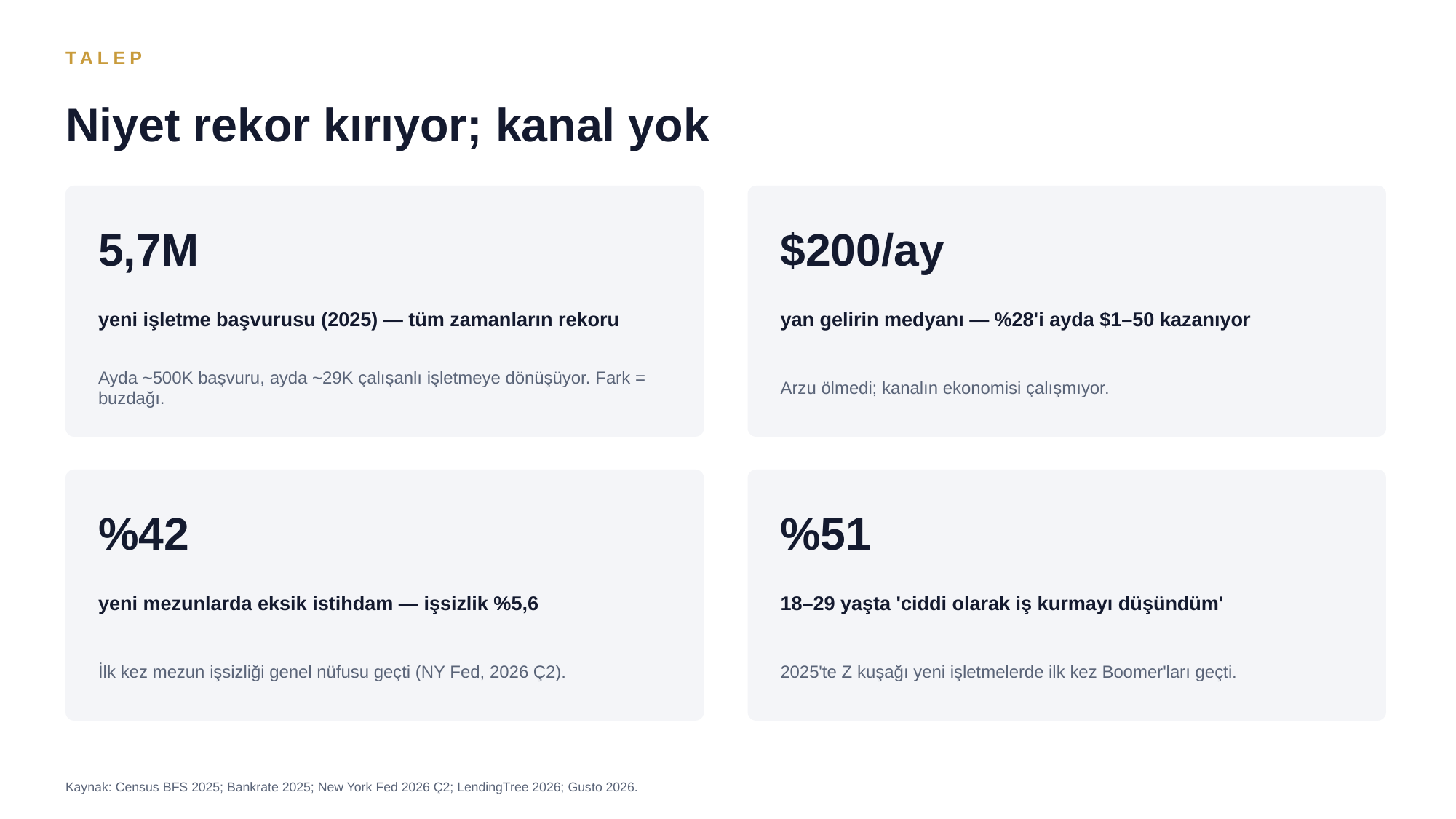

TALEP
Niyet rekor kırıyor; kanal yok

5,7M
$200/ay
yeni işletme başvurusu (2025) — tüm zamanların rekoru
yan gelirin medyanı — %28'i ayda $1–50 kazanıyor
Ayda ~500K başvuru, ayda ~29K çalışanlı işletmeye dönüşüyor. Fark = buzdağı.
Arzu ölmedi; kanalın ekonomisi çalışmıyor.

%42
%51
yeni mezunlarda eksik istihdam — işsizlik %5,6
18–29 yaşta 'ciddi olarak iş kurmayı düşündüm'
İlk kez mezun işsizliği genel nüfusu geçti (NY Fed, 2026 Ç2).
2025'te Z kuşağı yeni işletmelerde ilk kez Boomer'ları geçti.
Kaynak: Census BFS 2025; Bankrate 2025; New York Fed 2026 Ç2; LendingTree 2026; Gusto 2026.